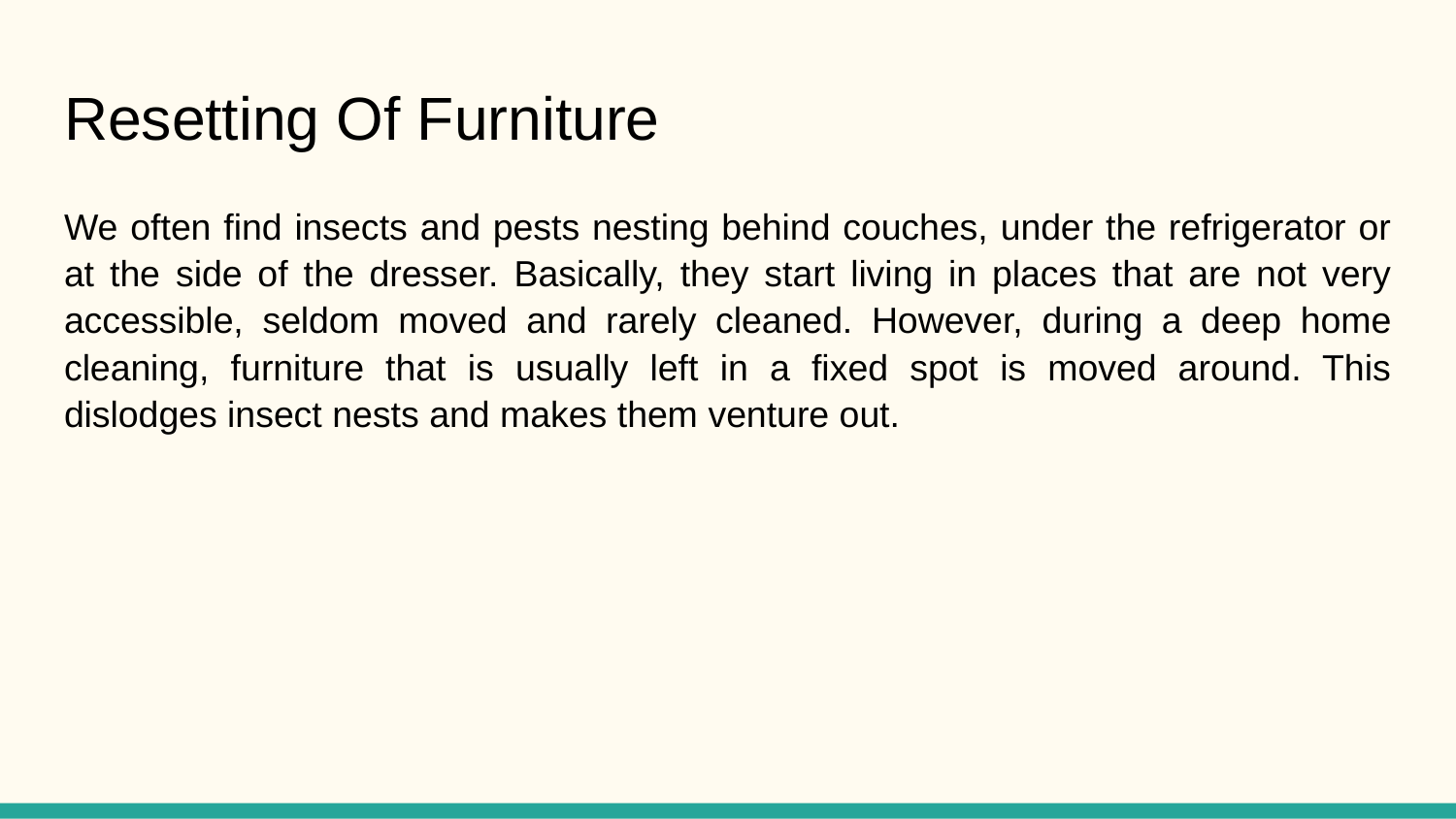

# Resetting Of Furniture
We often find insects and pests nesting behind couches, under the refrigerator or at the side of the dresser. Basically, they start living in places that are not very accessible, seldom moved and rarely cleaned. However, during a deep home cleaning, furniture that is usually left in a fixed spot is moved around. This dislodges insect nests and makes them venture out.